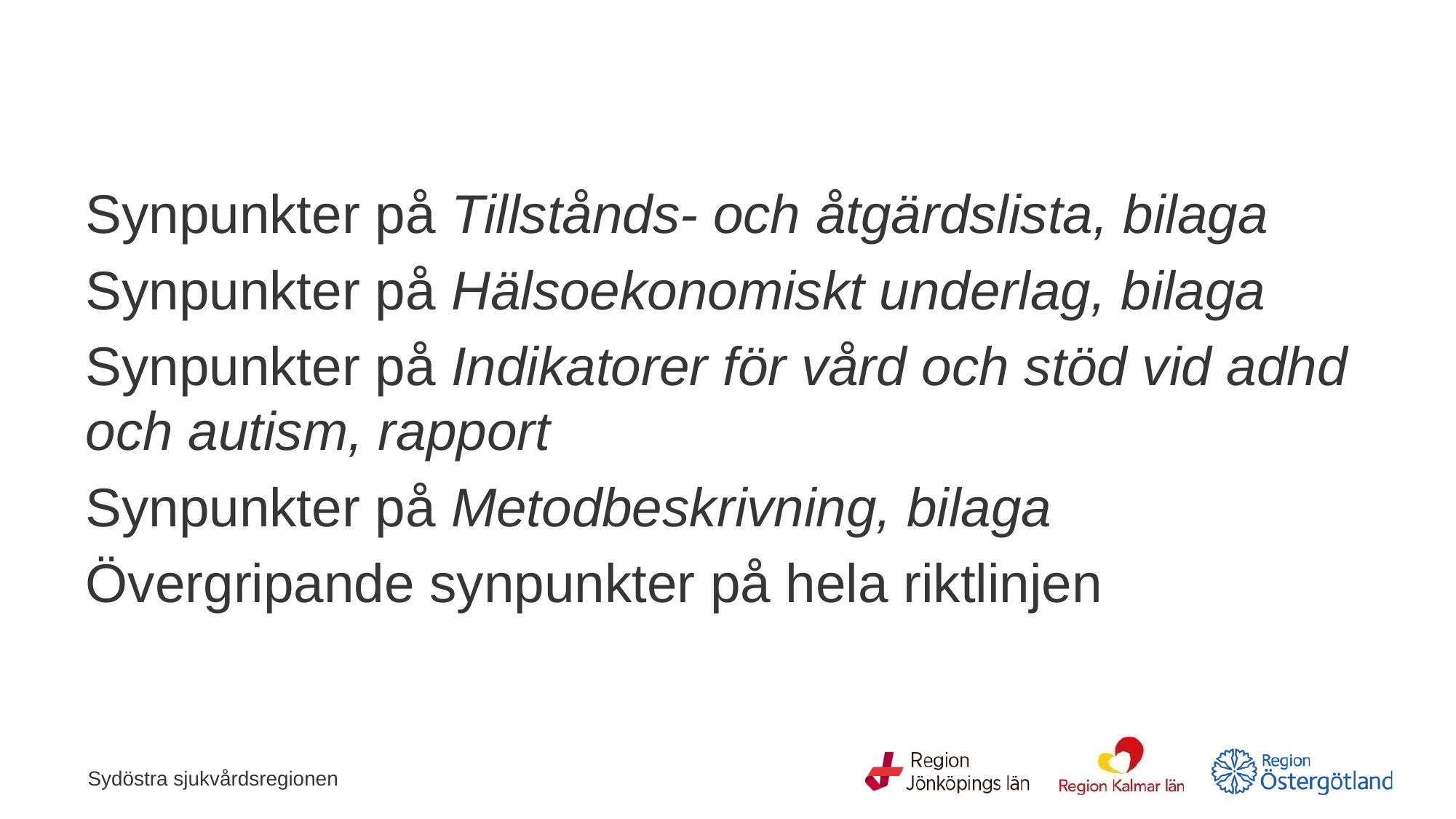

Synpunkter på Tillstånds- och åtgärdslista, bilaga
Synpunkter på Hälsoekonomiskt underlag, bilaga
Synpunkter på Indikatorer för vård och stöd vid adhd och autism, rapport
Synpunkter på Metodbeskrivning, bilaga
Övergripande synpunkter på hela riktlinjen